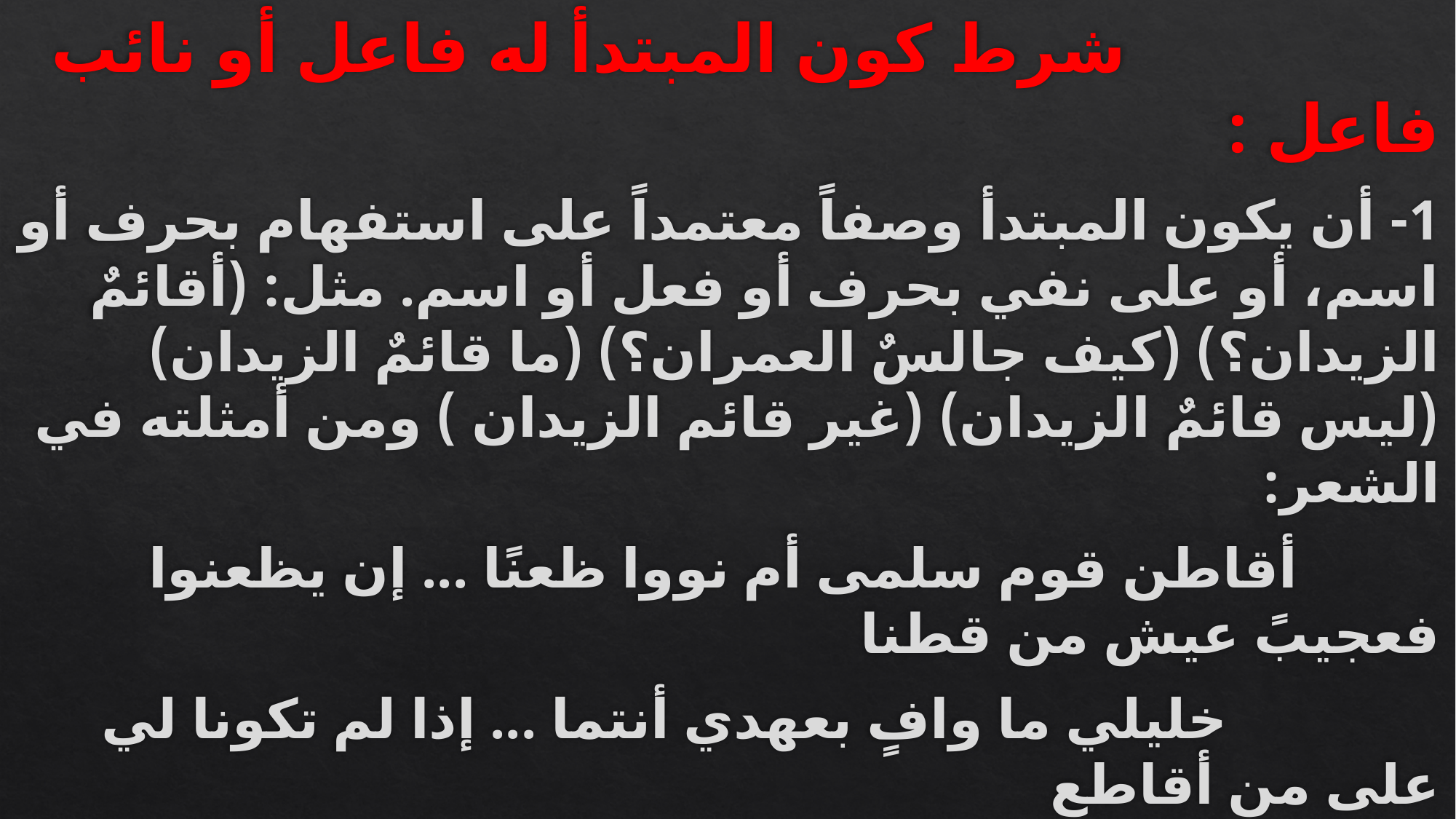

شرط كون المبتدأ له فاعل أو نائب فاعل :
1- أن يكون المبتدأ وصفاً معتمداً على استفهام بحرف أو اسم، أو على نفي بحرف أو فعل أو اسم. مثل: (أقائمٌ الزيدان؟) (كيف جالسٌ العمران؟) (ما قائمٌ الزيدان) (ليس قائمٌ الزيدان) (غير قائم الزيدان ) ومن أمثلته في الشعر:
          أقاطن قوم سلمى أم نووا ظعنًا ... إن يظعنوا فعجيبً عيش من قطنا
               خليلي ما وافٍ بعهدي أنتما ... إذا لم تكونا لي على من أقاطع
           غيرُ لاهٍ عداك فاطرحِ اللّهوَ  ... ولا تغتررْ بعارضِ سِلْمِ
              غيرُ مأسوفٍ على زمنٍ ... ينقضي بالهمِ والحزنِ